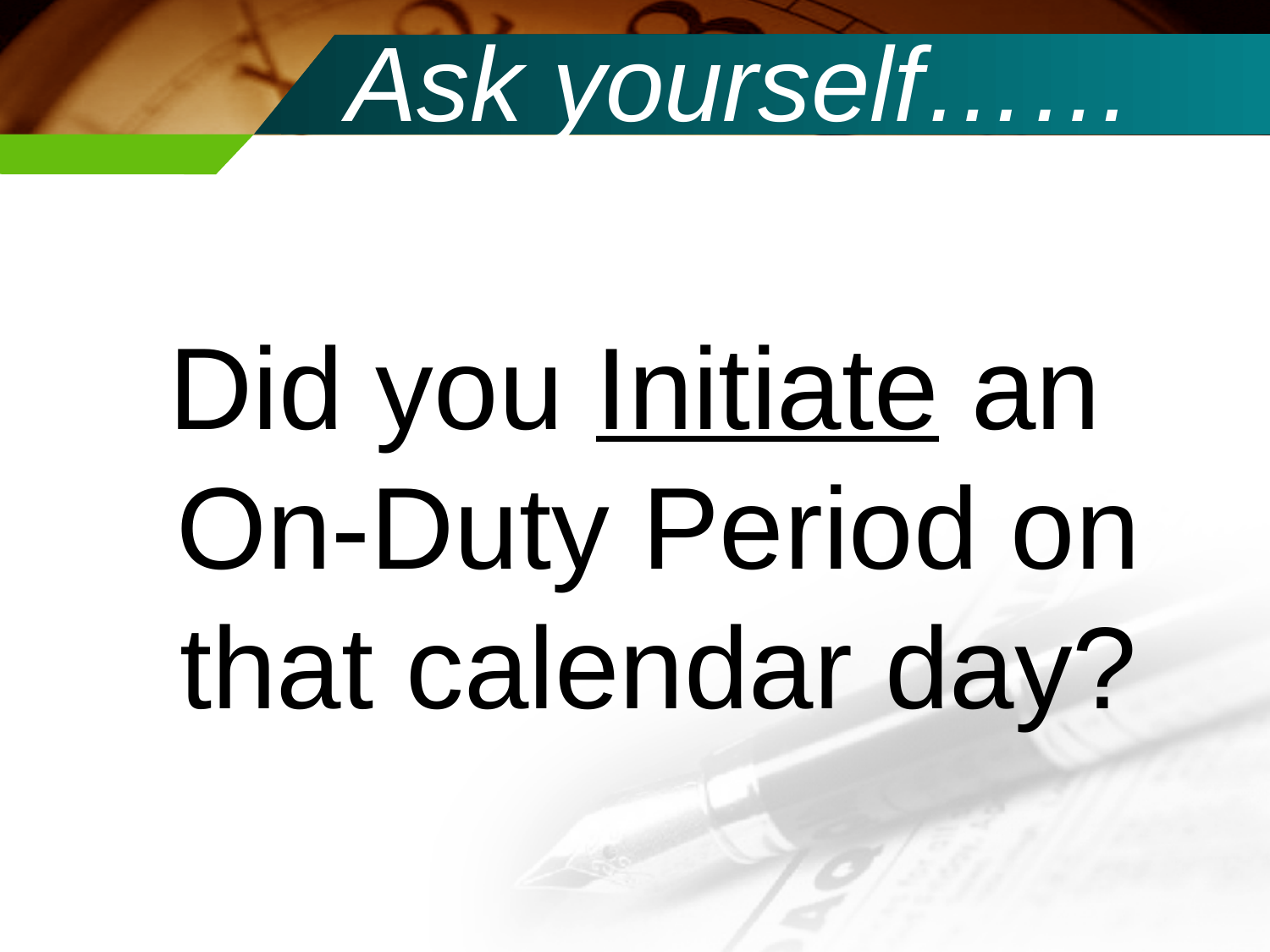

# Ask yourself……
Did you Initiate an On-Duty Period on that calendar day?